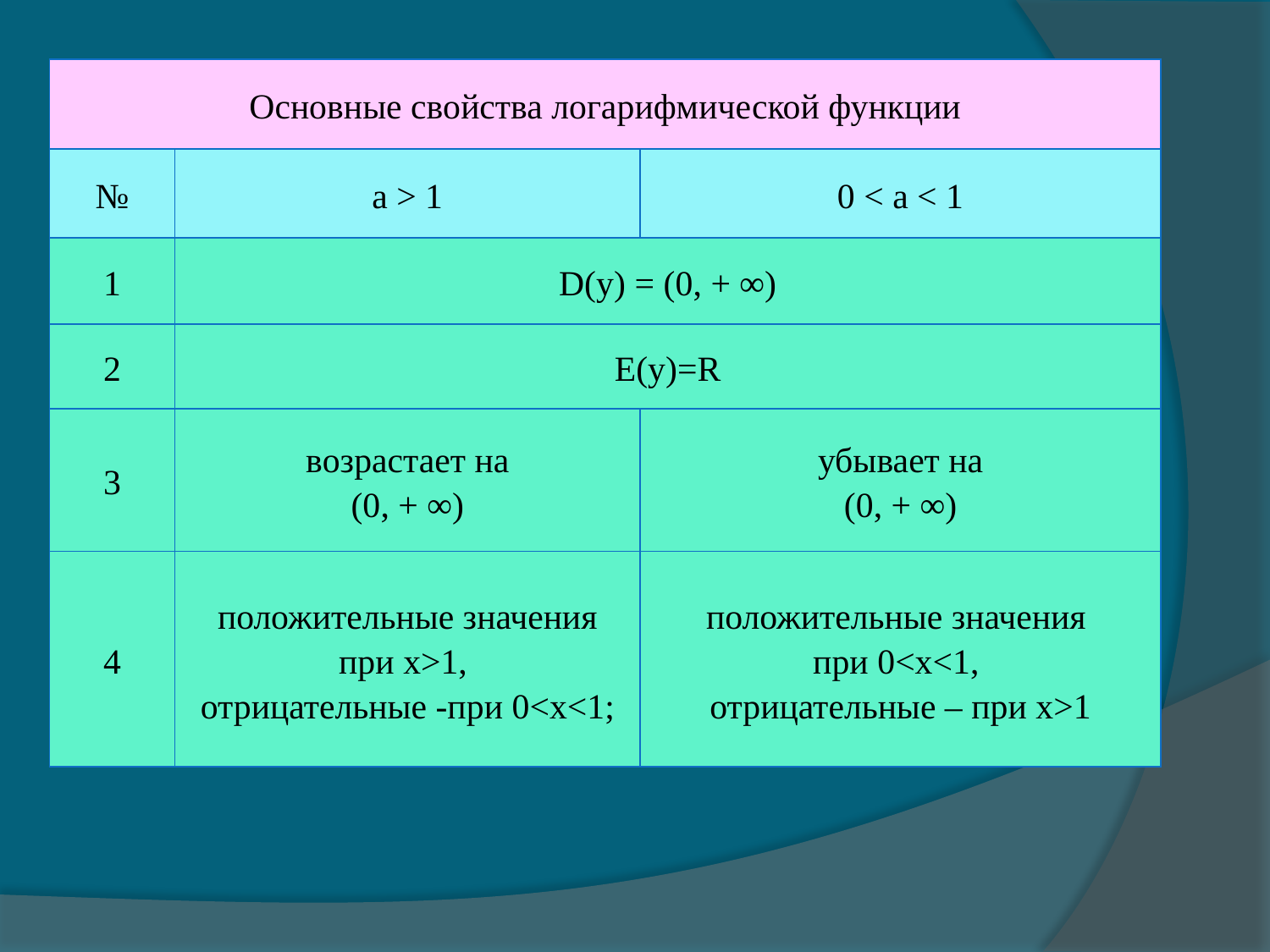

| Основные свойства логарифмической функции |  |  |
| --- | --- | --- |
| № | a > 1 | 0 < a < 1 |
| 1 | D(y) = (0, + ∞) |  |
| 2 | E(y)=R |  |
| 3 | возрастает на (0, + ∞) | убывает на (0, + ∞) |
| 4 | положительные значения при x>1, отрицательные -при 0<х<1; | положительные значения при 0<х<1, отрицательные – при х>1 |